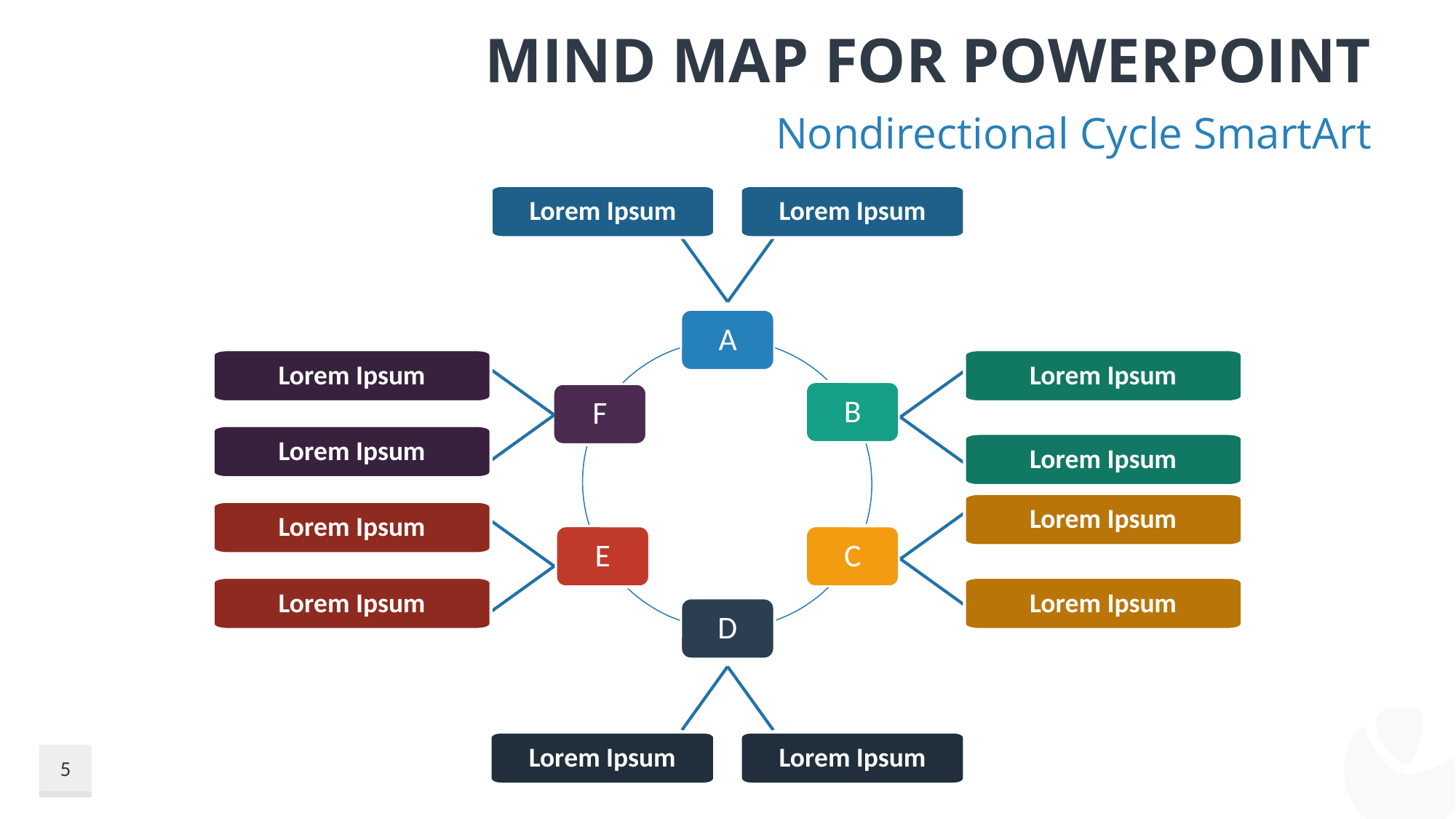

# MIND MAP FOR POWERPOINT
Nondirectional Cycle SmartArt
Lorem Ipsum
Lorem Ipsum

A

B
F

E
C

D
Lorem Ipsum

Lorem Ipsum
Lorem Ipsum

Lorem Ipsum
Lorem Ipsum
Lorem Ipsum
Lorem Ipsum
Lorem Ipsum

Lorem Ipsum
Lorem Ipsum
5